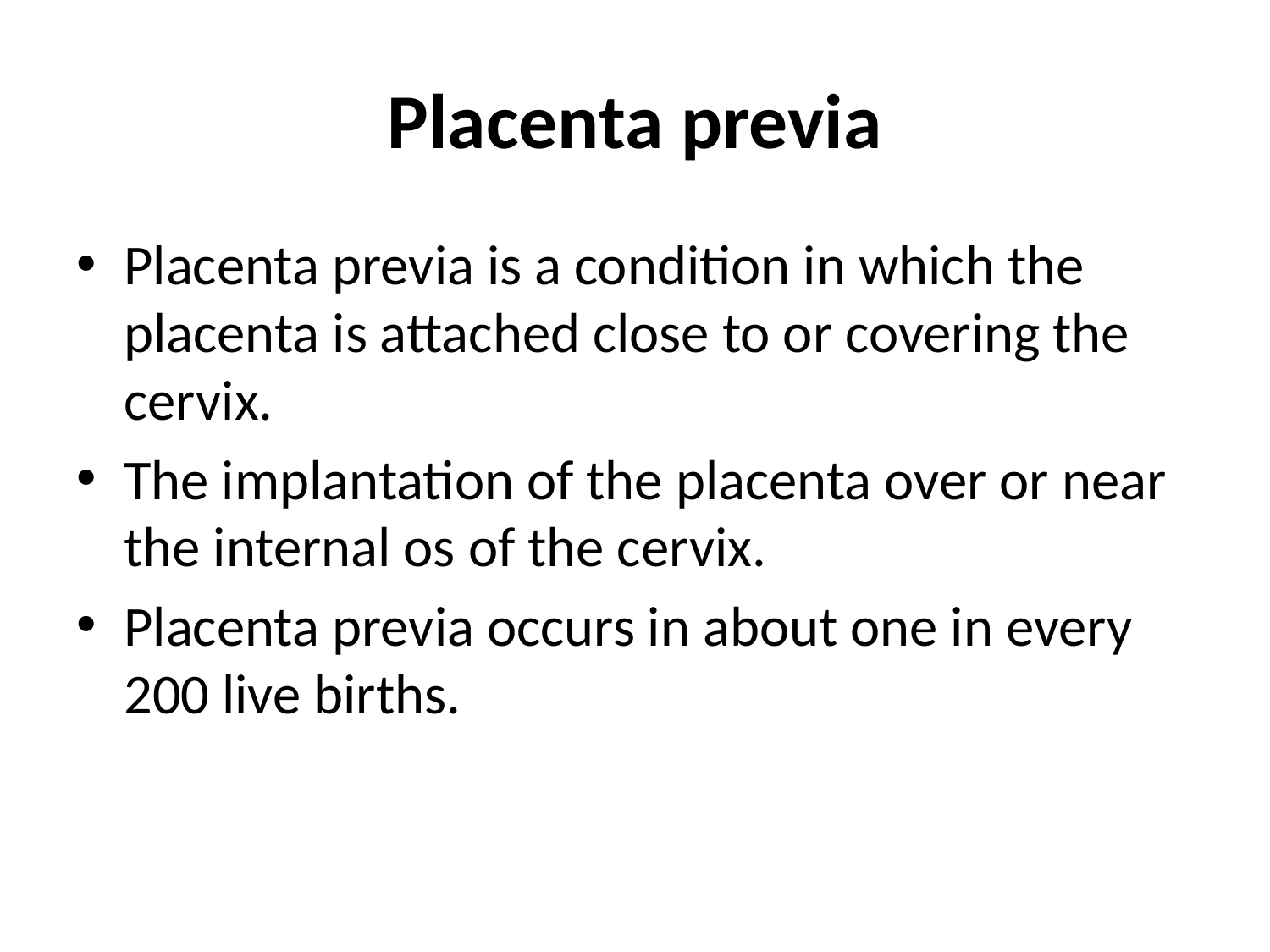

# Placenta previa
Placenta previa is a condition in which the placenta is attached close to or covering the cervix.
The implantation of the placenta over or near the internal os of the cervix.
Placenta previa occurs in about one in every 200 live births.